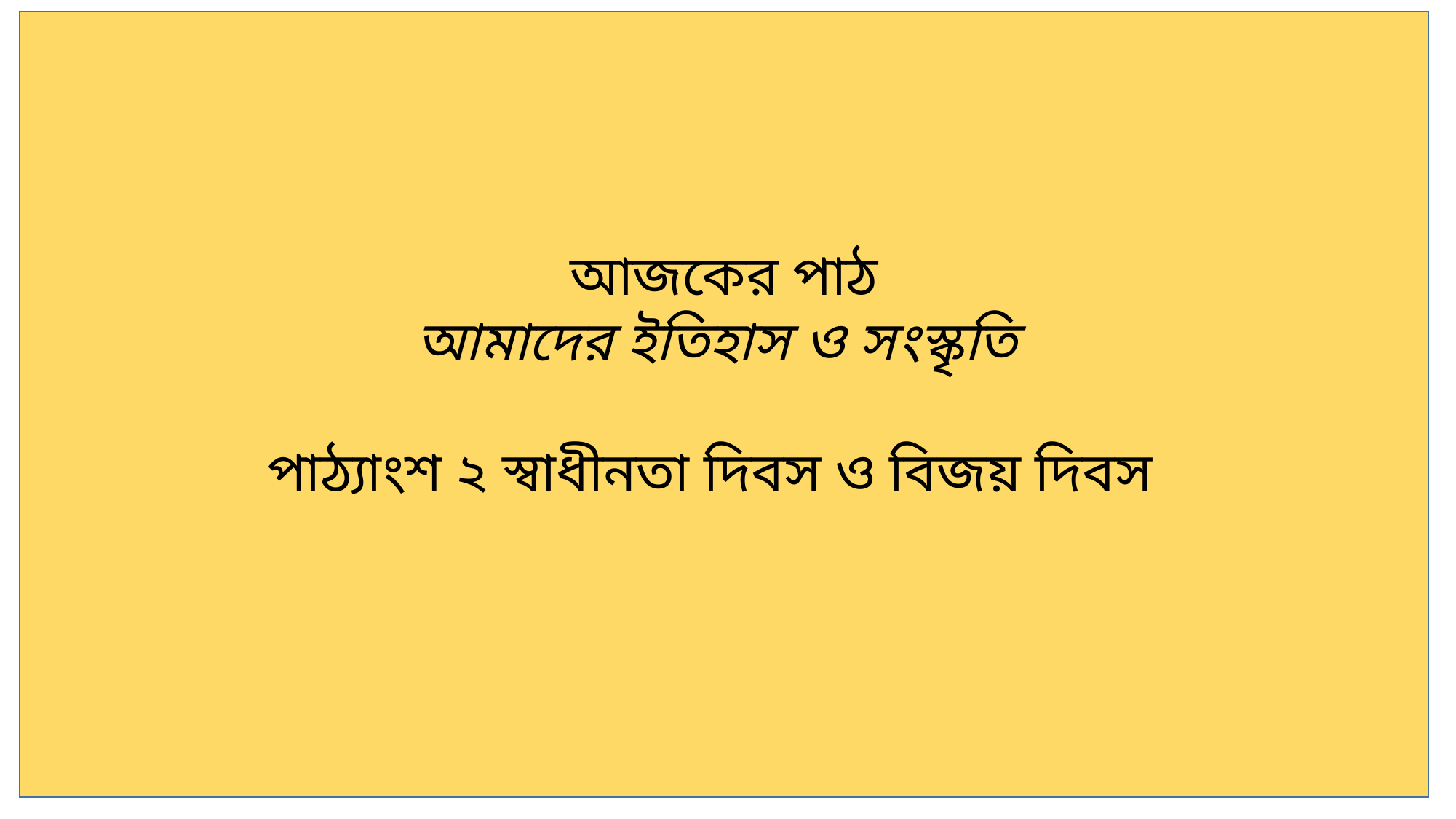

আজকের পাঠ
আমাদের ইতিহাস ও সংস্কৃতি

পাঠ্যাংশ ২ স্বাধীনতা দিবস ও বিজয় দিবস